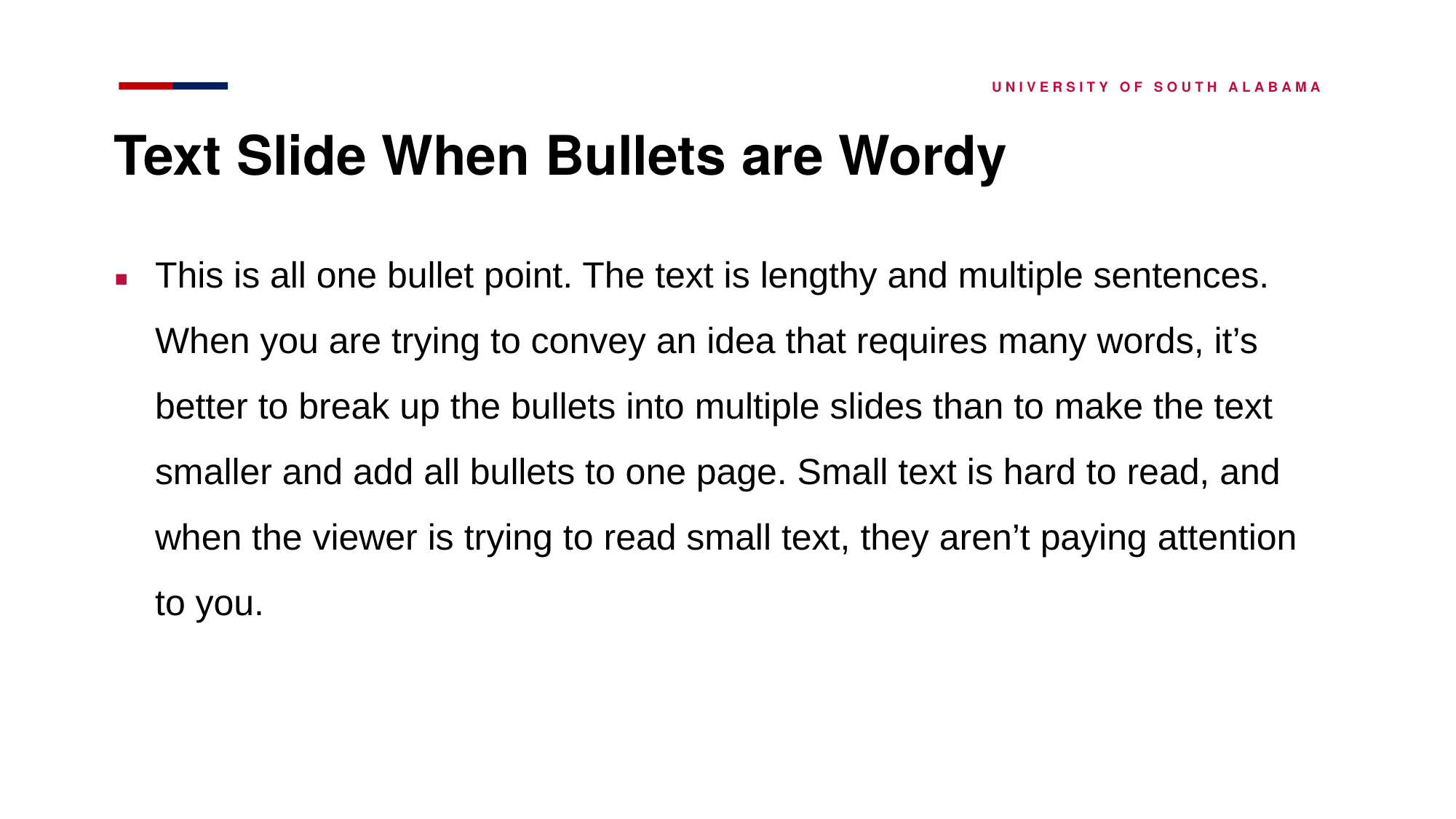

U N I V E R S I T Y   O F   S O U T H   A L A B A M A

Text Slide When Bullets are Wordy

This is all one bullet point. The text is lengthy and multiple sentences. When you are trying to convey an idea that requires many words, it’s better to break up the bullets into multiple slides than to make the text smaller and add all bullets to one page. Small text is hard to read, and when the viewer is trying to read small text, they aren’t paying attention to you.